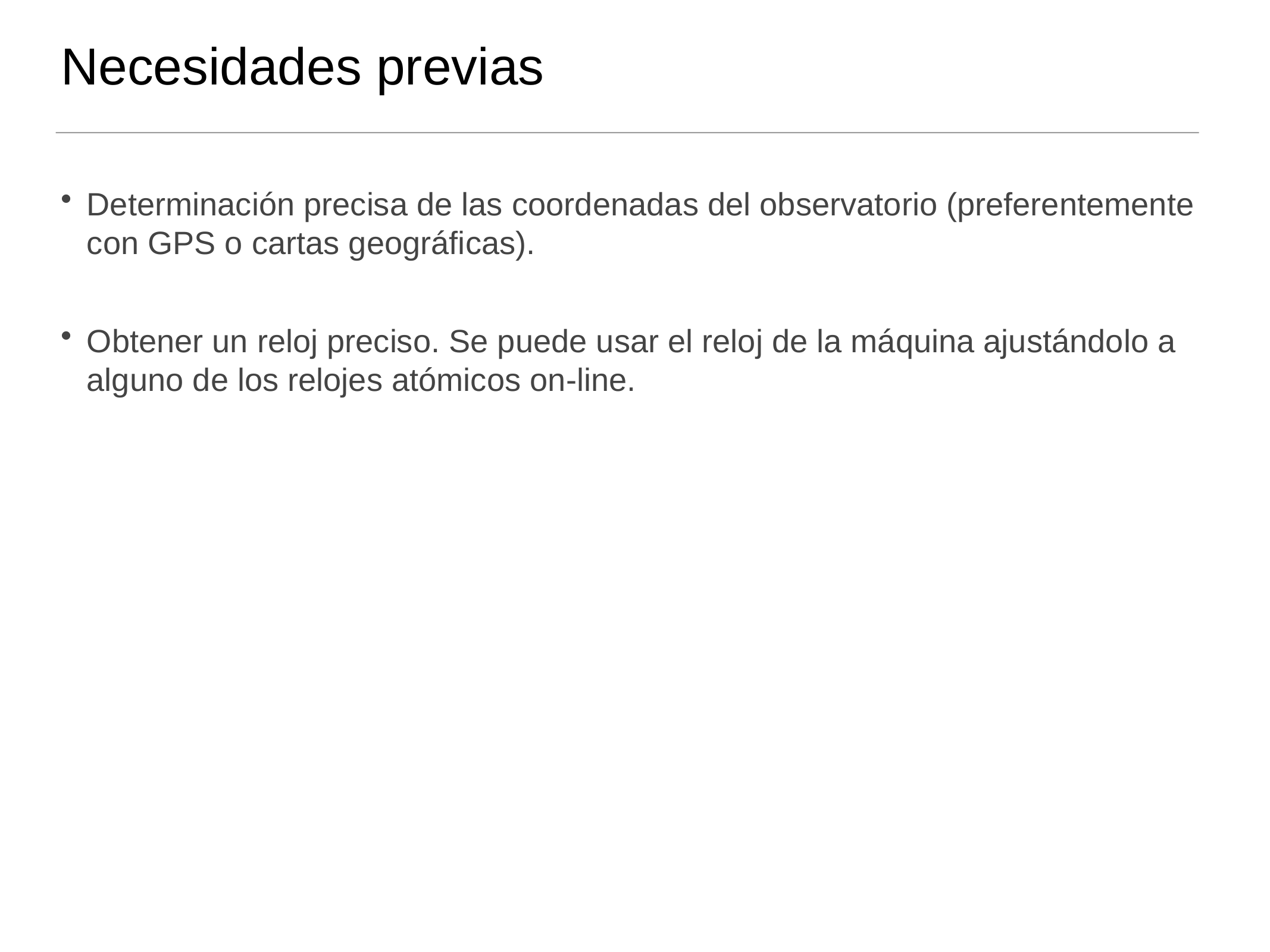

# Necesidades previas
Determinación precisa de las coordenadas del observatorio (preferentemente con GPS o cartas geográficas).
Obtener un reloj preciso. Se puede usar el reloj de la máquina ajustándolo a alguno de los relojes atómicos on-line.